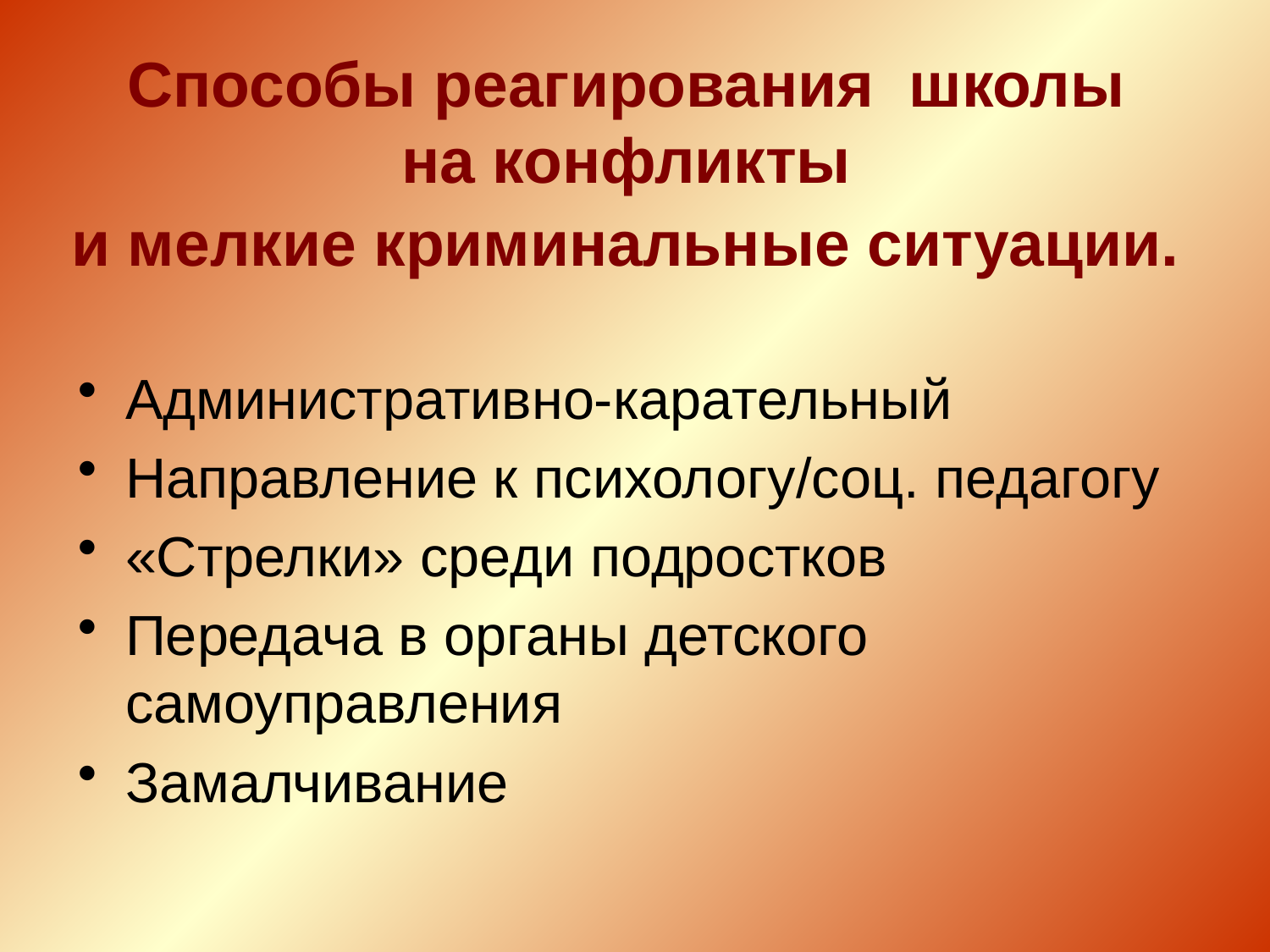

# Способы реагирования  школы на конфликты и мелкие криминальные ситуации.
Административно-карательный
Направление к психологу/соц. педагогу
«Стрелки» среди подростков
Передача в органы детского самоуправления
Замалчивание